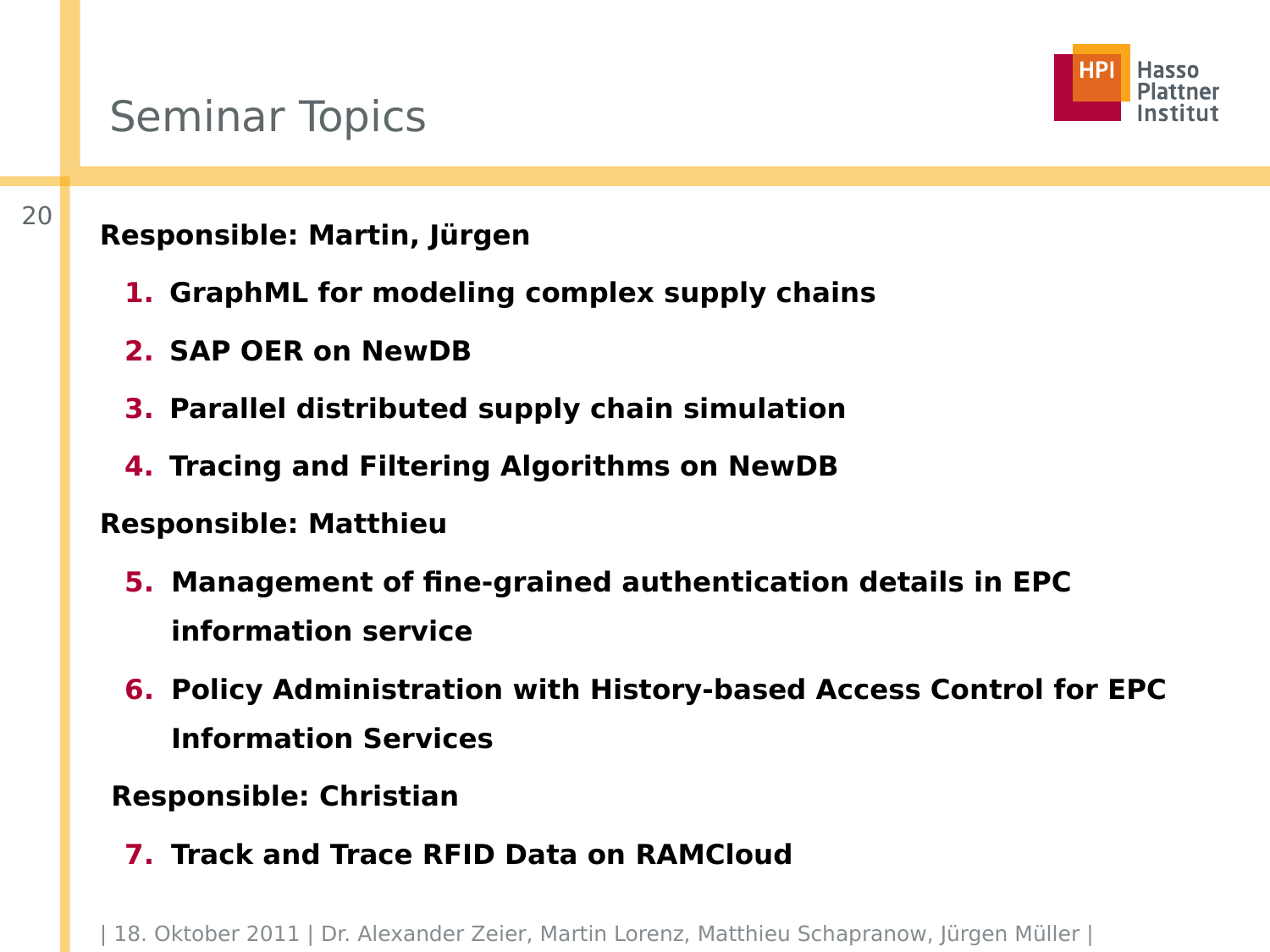

# Seminar Topics
20
Responsible: Martin, Jürgen
 GraphML for modeling complex supply chains
 SAP OER on NewDB
 Parallel distributed supply chain simulation
 Tracing and Filtering Algorithms on NewDB
Responsible: Matthieu
Management of fine-grained authentication details in EPC information service
Policy Administration with History-based Access Control for EPC Information Services
Responsible: Christian
Track and Trace RFID Data on RAMCloud

| 18. Oktober 2011 | Dr. Alexander Zeier, Martin Lorenz, Matthieu Schapranow, Jürgen Müller |